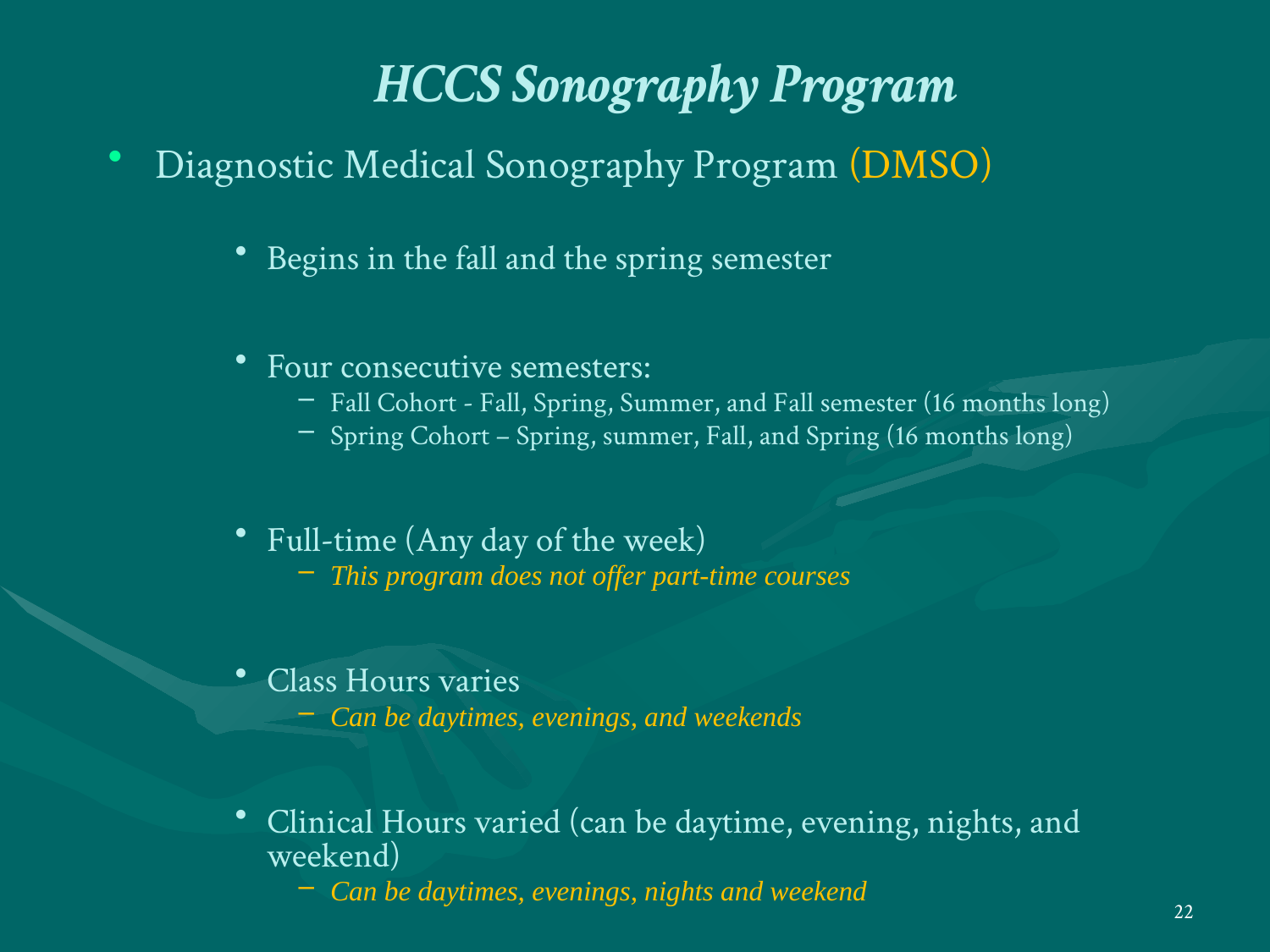

# HCCS Sonography Program
Diagnostic Medical Sonography Program (DMSO)

Begins in the fall and the spring semester

Four consecutive semesters:
Fall Cohort - Fall, Spring, Summer, and Fall semester (16 months long)
Spring Cohort – Spring, summer, Fall, and Spring (16 months long)

Full-time (Any day of the week)
This program does not offer part-time courses

Class Hours varies
Can be daytimes, evenings, and weekends

Clinical Hours varied (can be daytime, evening, nights, and weekend)
Can be daytimes, evenings, nights and weekend

22